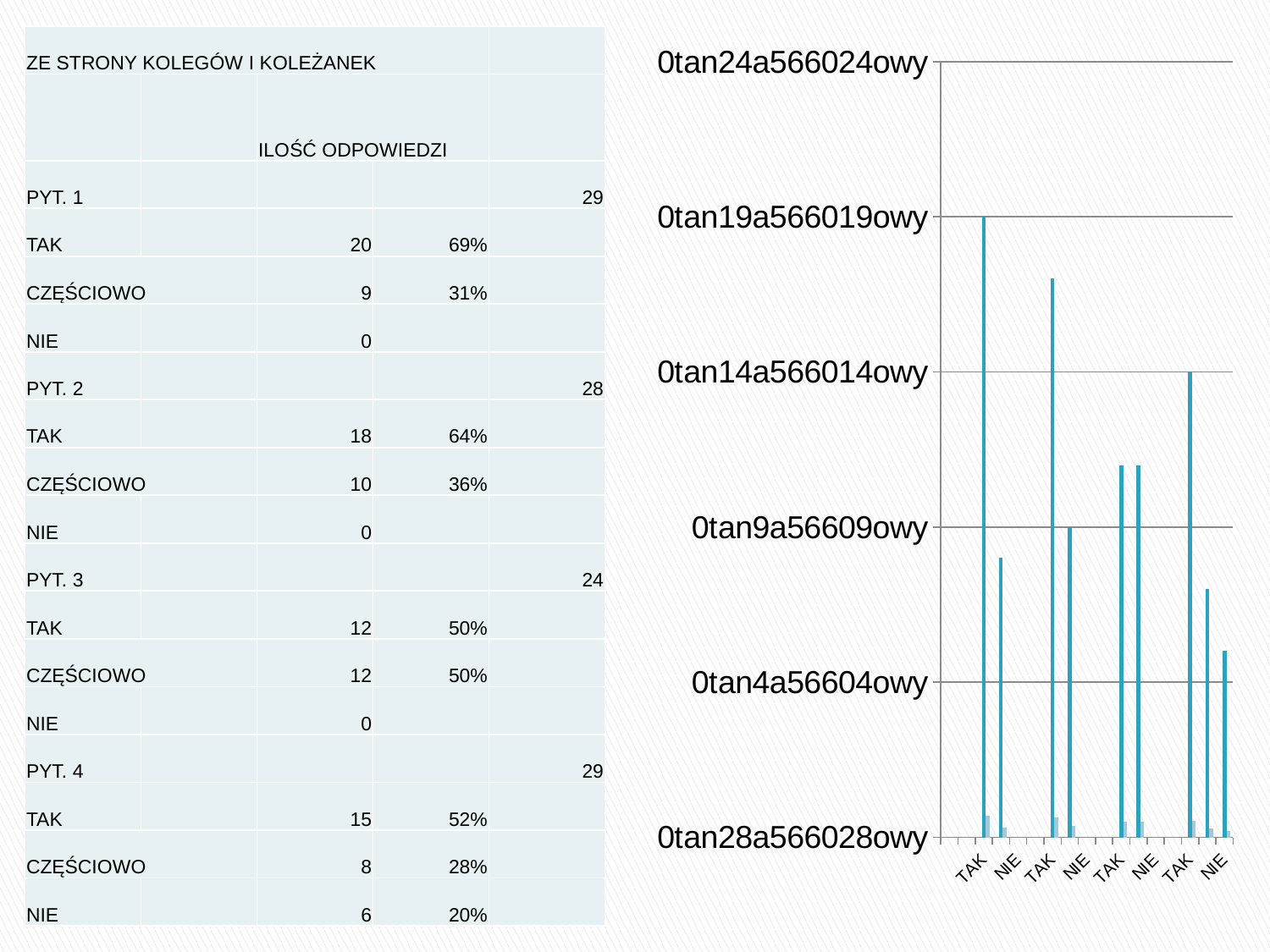

| ZE STRONY KOLEGÓW I KOLEŻANEK |  |  |  |  |
| --- | --- | --- | --- | --- |
|  |  | ILOŚĆ ODPOWIEDZI |  |  |
| PYT. 1 |  |  |  | 29 |
| TAK |  | 20 | 69% |  |
| CZĘŚCIOWO |  | 9 | 31% |  |
| NIE |  | 0 |  |  |
| PYT. 2 |  |  |  | 28 |
| TAK |  | 18 | 64% |  |
| CZĘŚCIOWO |  | 10 | 36% |  |
| NIE |  | 0 |  |  |
| PYT. 3 |  |  |  | 24 |
| TAK |  | 12 | 50% |  |
| CZĘŚCIOWO |  | 12 | 50% |  |
| NIE |  | 0 |  |  |
| PYT. 4 |  |  |  | 29 |
| TAK |  | 15 | 52% |  |
| CZĘŚCIOWO |  | 8 | 28% |  |
| NIE |  | 6 | 20% |  |

### Chart

| Category | Kolumna1 | Kolumna2 | Kolumna3 |
|---|---|---|---|
|  | None | 0.0 | None |
| PYT. 1 | None | None | None |
| TAK | None | 20.0 | 0.69 |
| CZĘŚCIOWO | None | 9.0 | 0.31 |
| NIE | None | 0.0 | None |
| PYT. 2 | None | None | None |
| TAK | None | 18.0 | 0.64 |
| CZĘŚCIOWO | None | 10.0 | 0.36 |
| NIE | None | 0.0 | None |
| PYT. 3 | None | None | None |
| TAK | None | 12.0 | 0.5 |
| CZĘŚCIOWO | None | 12.0 | 0.5 |
| NIE | None | 0.0 | None |
| PYT. 4  | None | None | None |
| TAK | None | 15.0 | 0.52 |
| CZĘŚCIOWO | None | 8.0 | 0.28 |
| NIE | None | 6.0 | 0.2 |